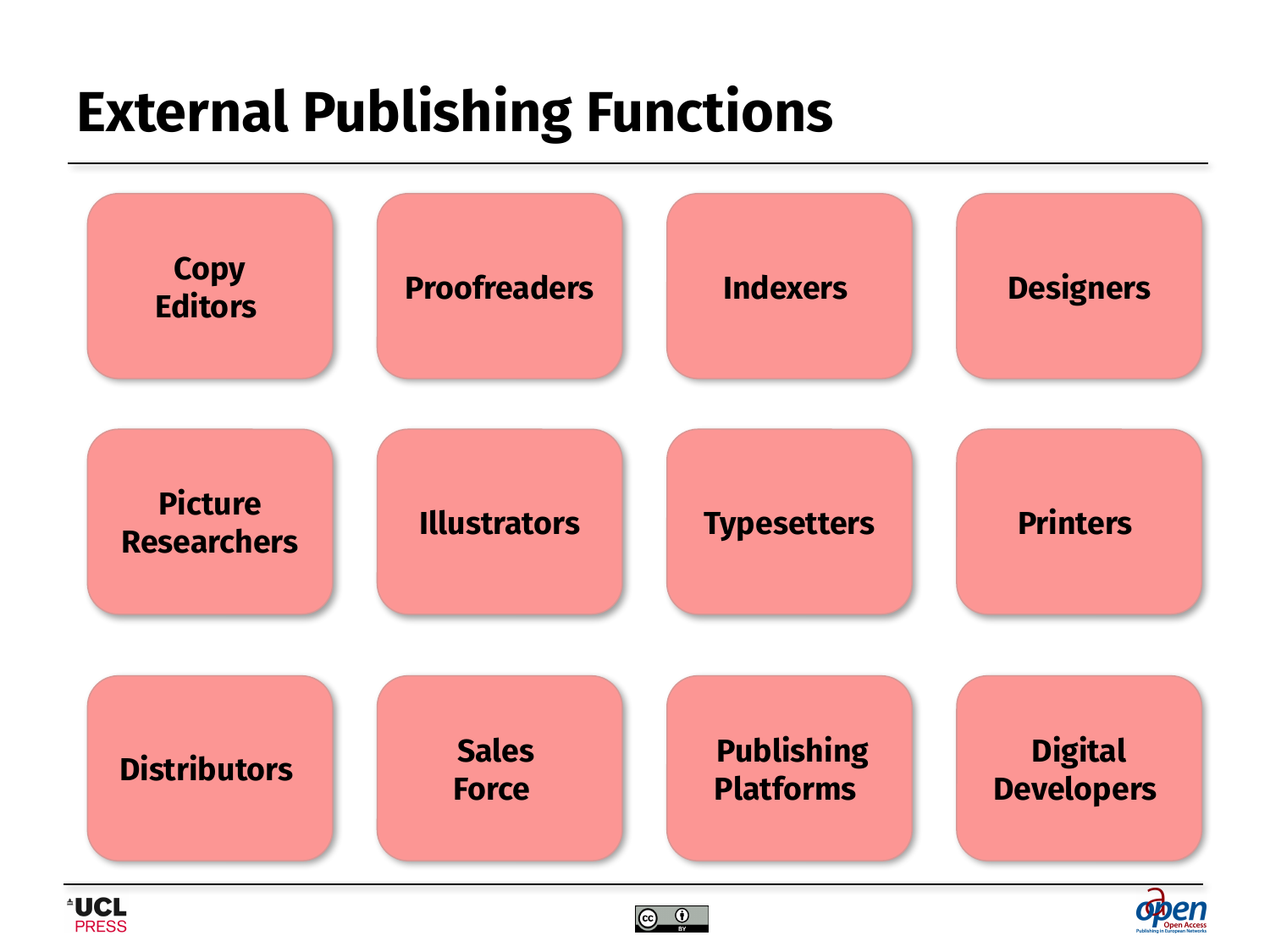

# External Publishing Functions

Copy
Editors

Proofreaders
Indexers
Designers

Picture Researchers

Illustrators
Typesetters
Printers

Distributors

Sales
Force
 Publishing Platforms
Digital Developers